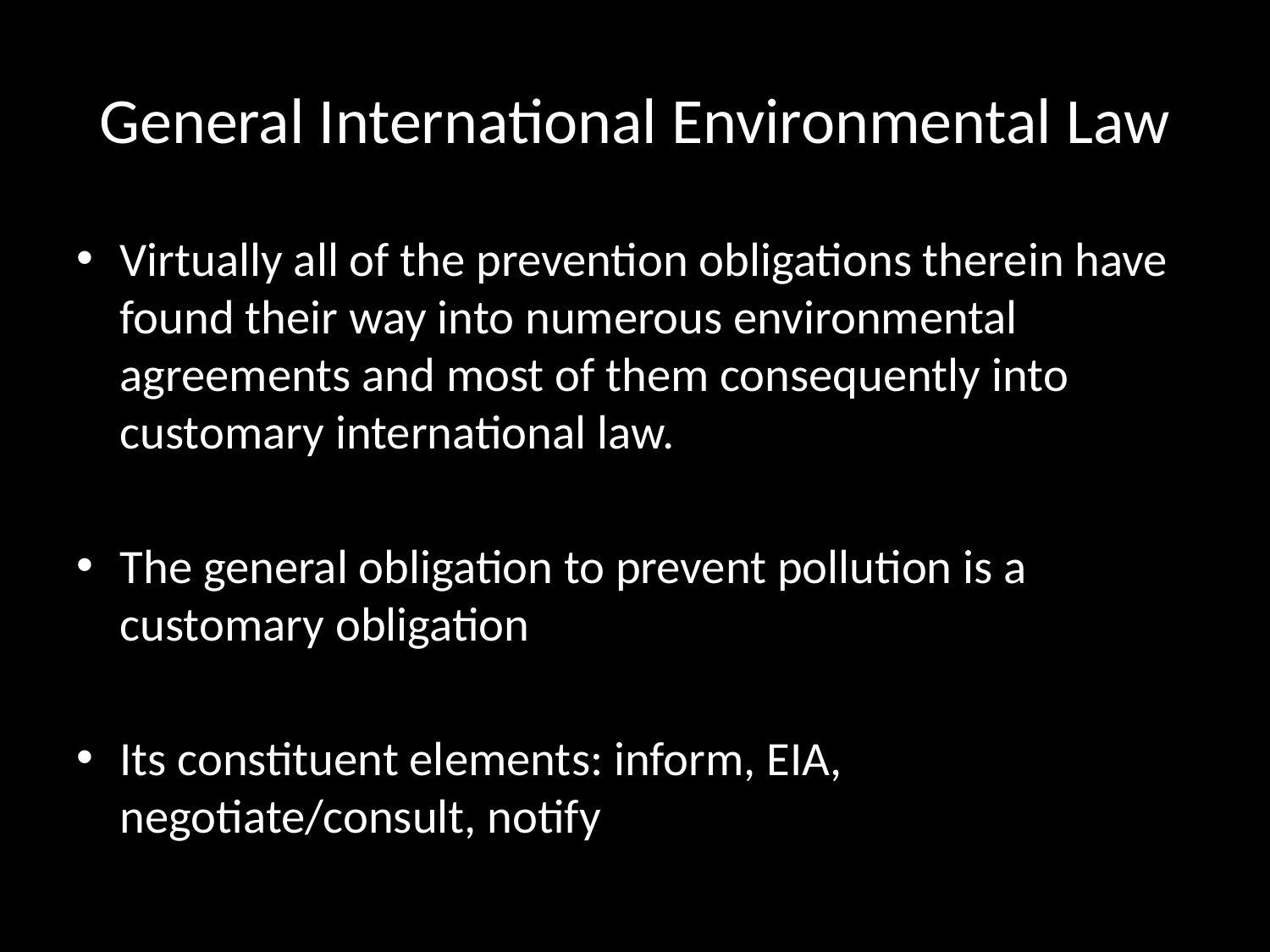

# General International Environmental Law
Virtually all of the prevention obligations therein have found their way into numerous environmental agreements and most of them consequently into customary international law.

The general obligation to prevent pollution is a customary obligation

Its constituent elements: inform, EIA, negotiate/consult, notify